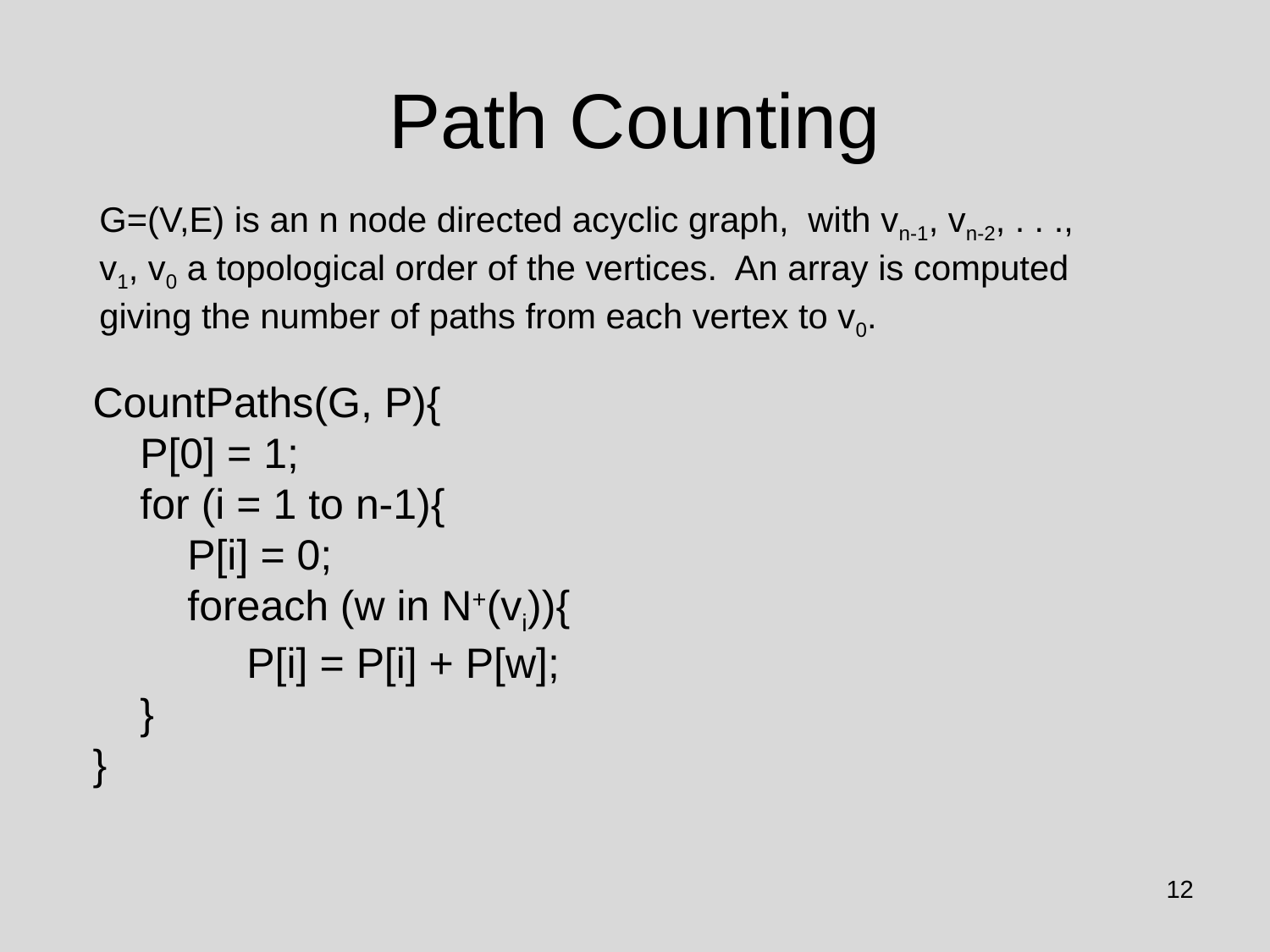

# Path Counting
G=(V,E) is an n node directed acyclic graph,  with vn-1, vn-2, . . ., v1, v0 a topological order of the vertices.  An array is computed giving the number of paths from each vertex to v0.
CountPaths(G, P){
    P[0] = 1;
    for (i = 1 to n-1){
        P[i] = 0;
        foreach (w in N+(vi)){
             P[i] = P[i] + P[w];
    }
}
12